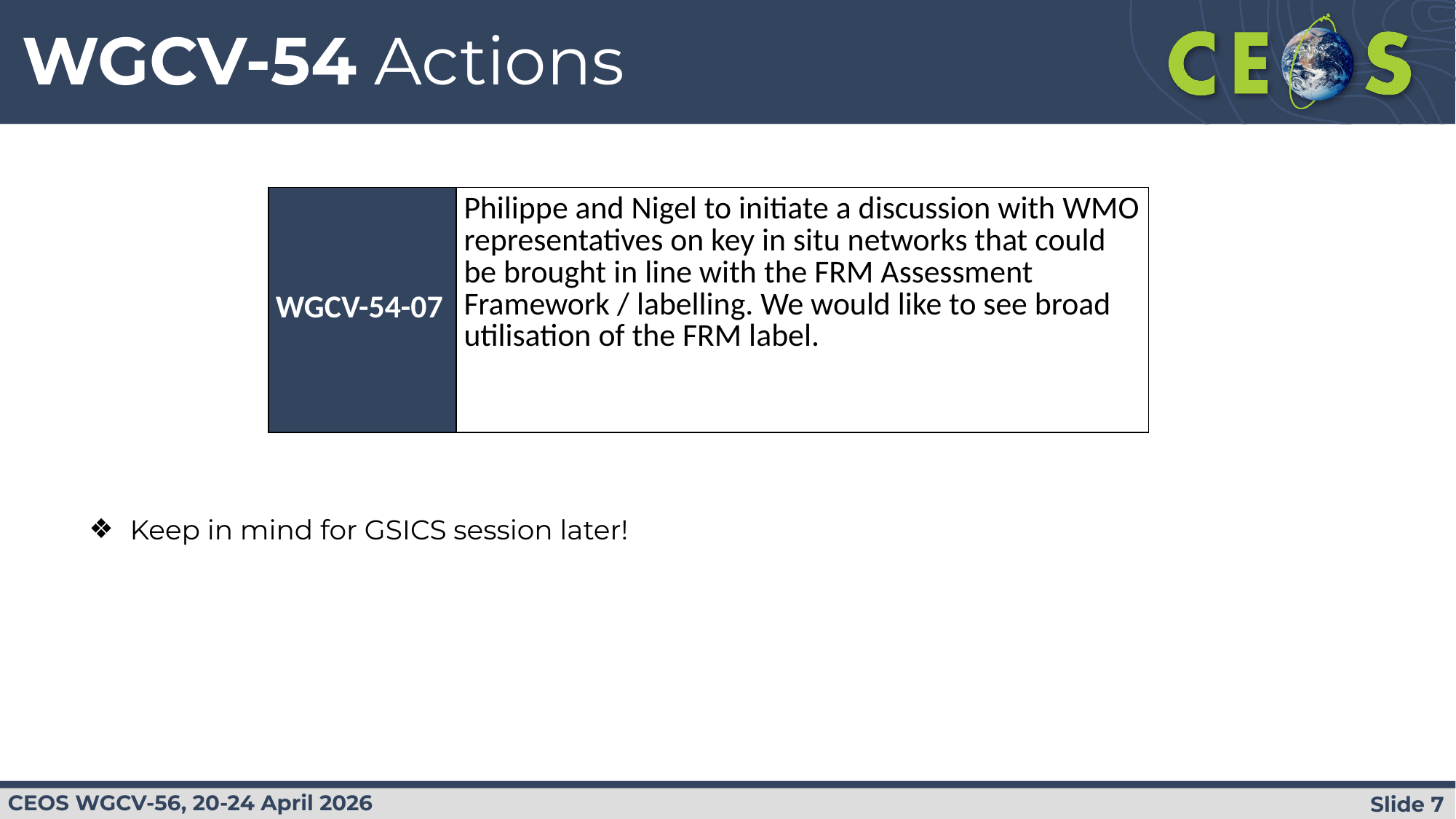

WGCV-54 Actions
| WGCV-54-07 | Philippe and Nigel to initiate a discussion with WMO representatives on key in situ networks that could be brought in line with the FRM Assessment Framework / labelling. We would like to see broad utilisation of the FRM label. |
| --- | --- |
Keep in mind for GSICS session later!